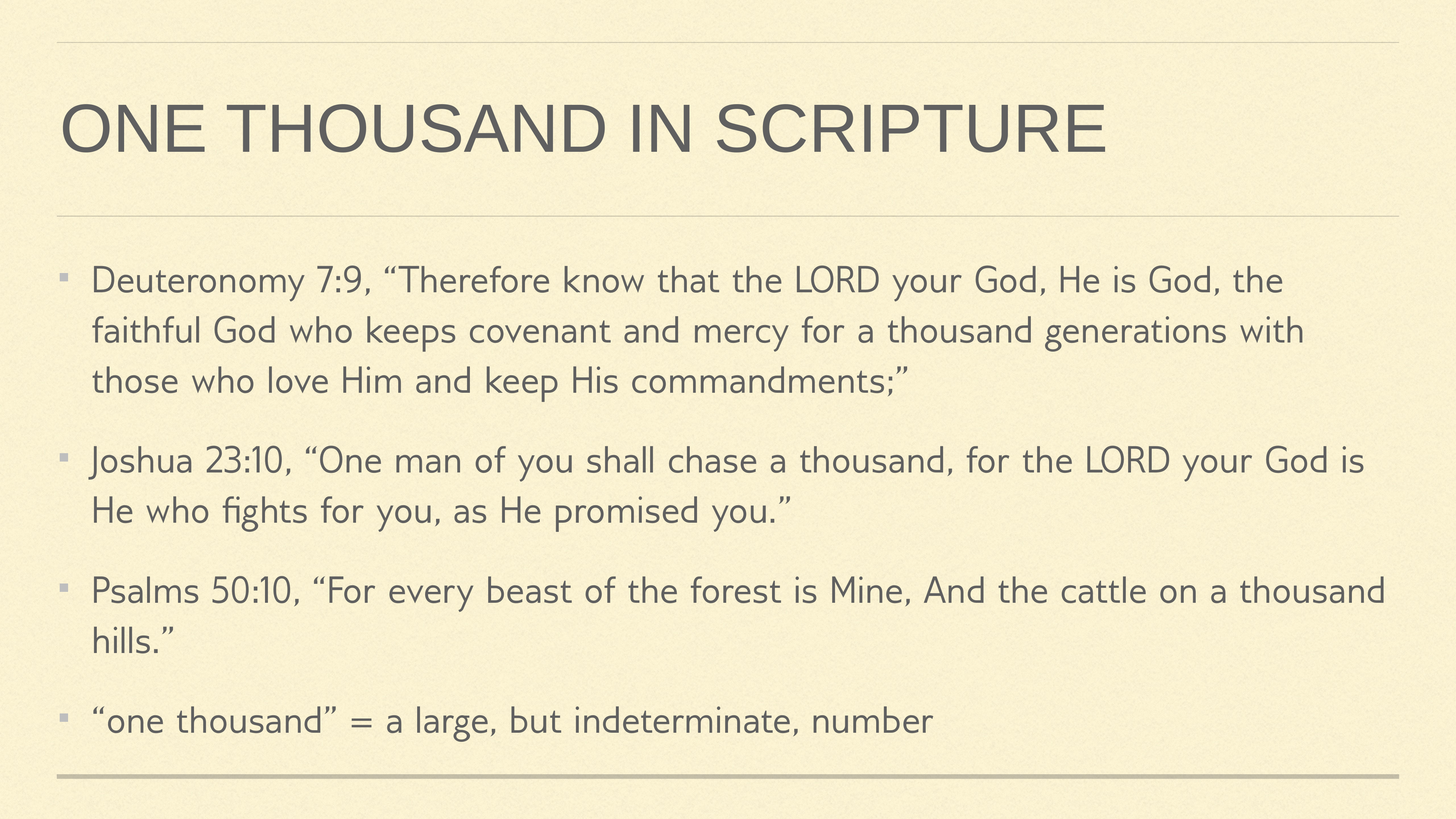

# One thousand in Scripture
Deuteronomy 7:9, “Therefore know that the LORD your God, He is God, the faithful God who keeps covenant and mercy for a thousand generations with those who love Him and keep His commandments;”
Joshua 23:10, “One man of you shall chase a thousand, for the LORD your God is He who fights for you, as He promised you.”
Psalms 50:10, “For every beast of the forest is Mine, And the cattle on a thousand hills.”
“one thousand” = a large, but indeterminate, number